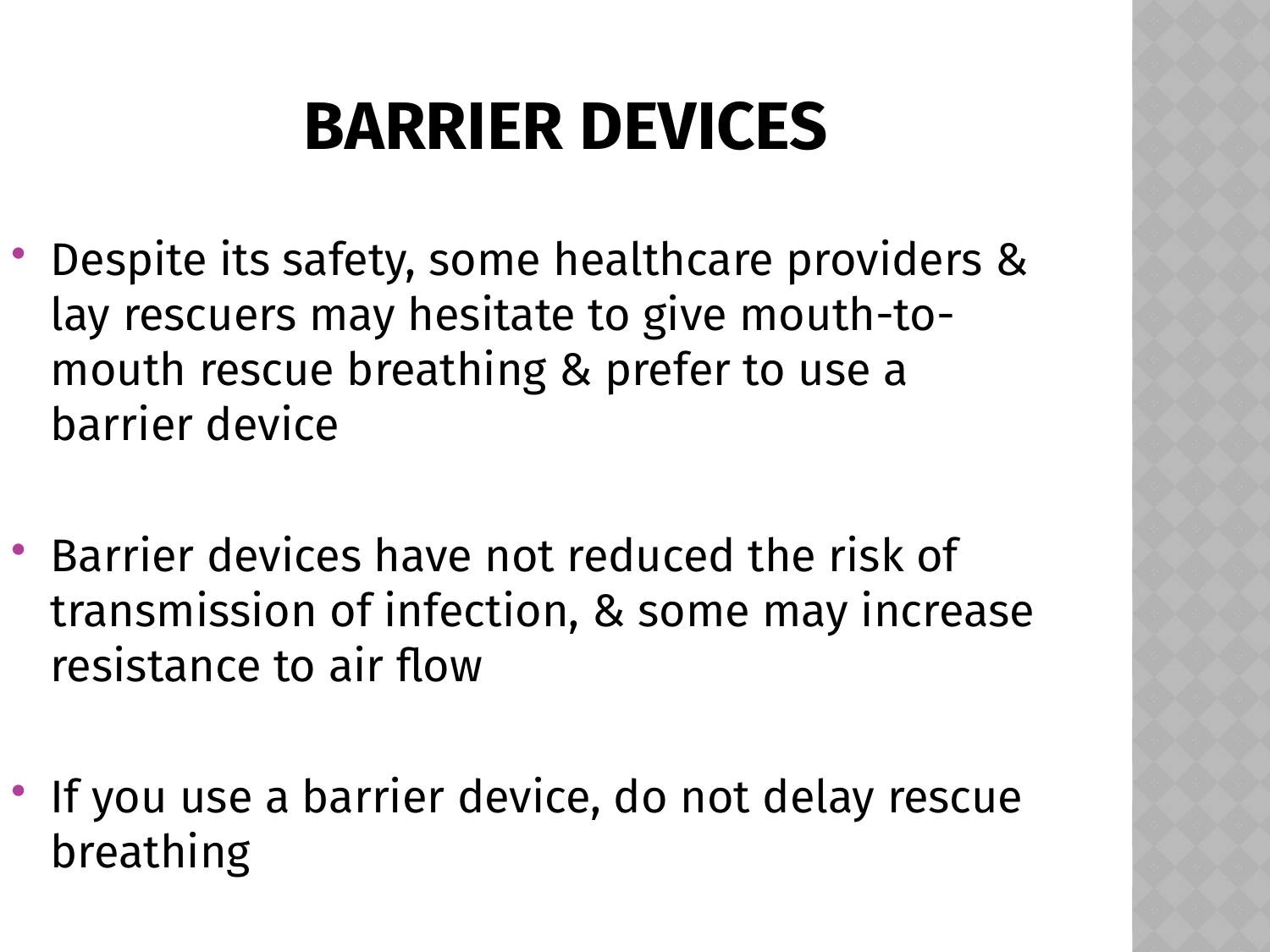

# Barrier Devices
Despite its safety, some healthcare providers & lay rescuers may hesitate to give mouth-to-mouth rescue breathing & prefer to use a barrier device

Barrier devices have not reduced the risk of transmission of infection, & some may increase resistance to air flow

If you use a barrier device, do not delay rescue breathing